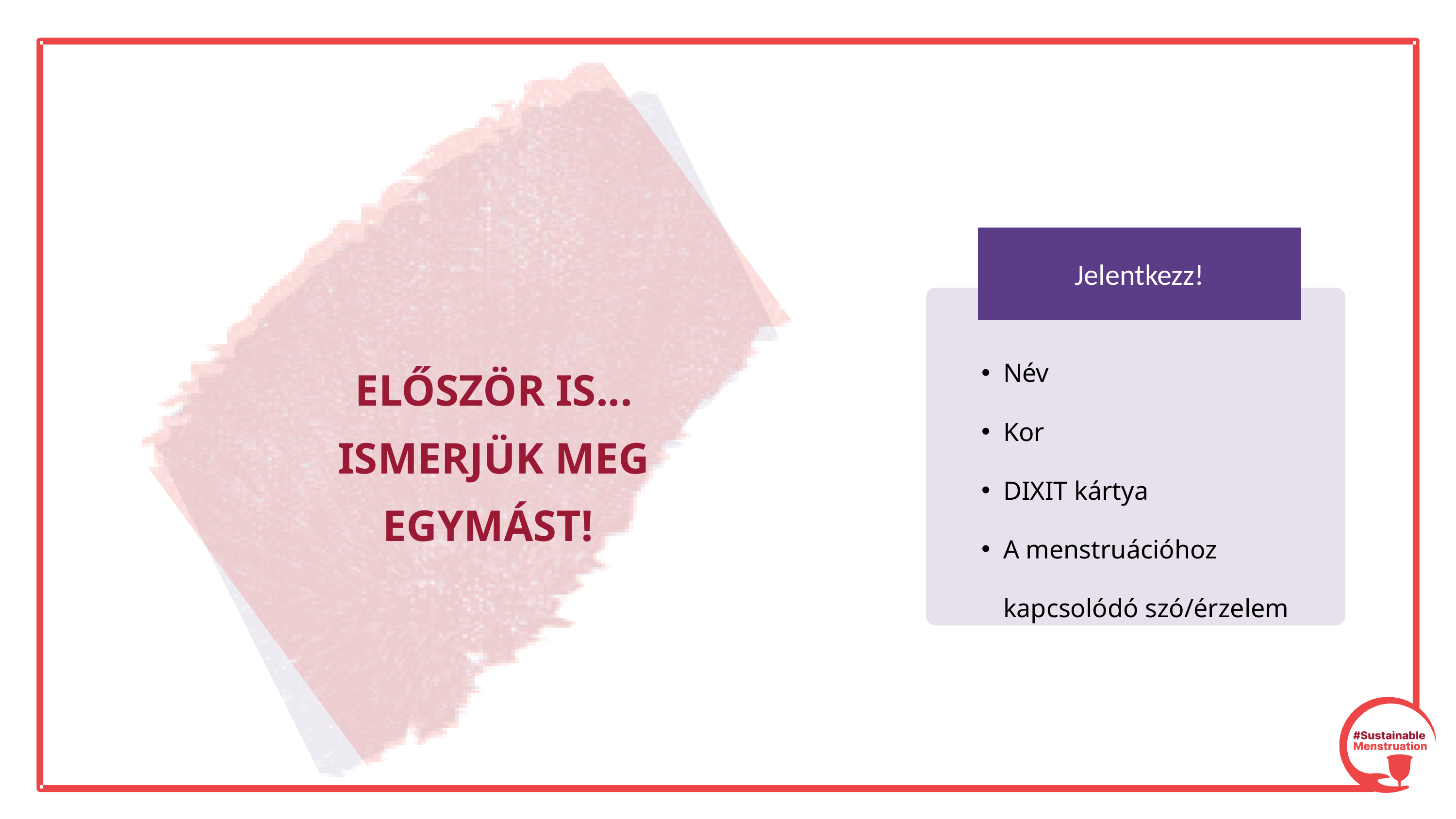

Jelentkezz!

Név
Kor
DIXIT kártya
A menstruációhoz kapcsolódó szó/érzelem
ELŐSZÖR IS... ISMERJÜK MEG EGYMÁST!